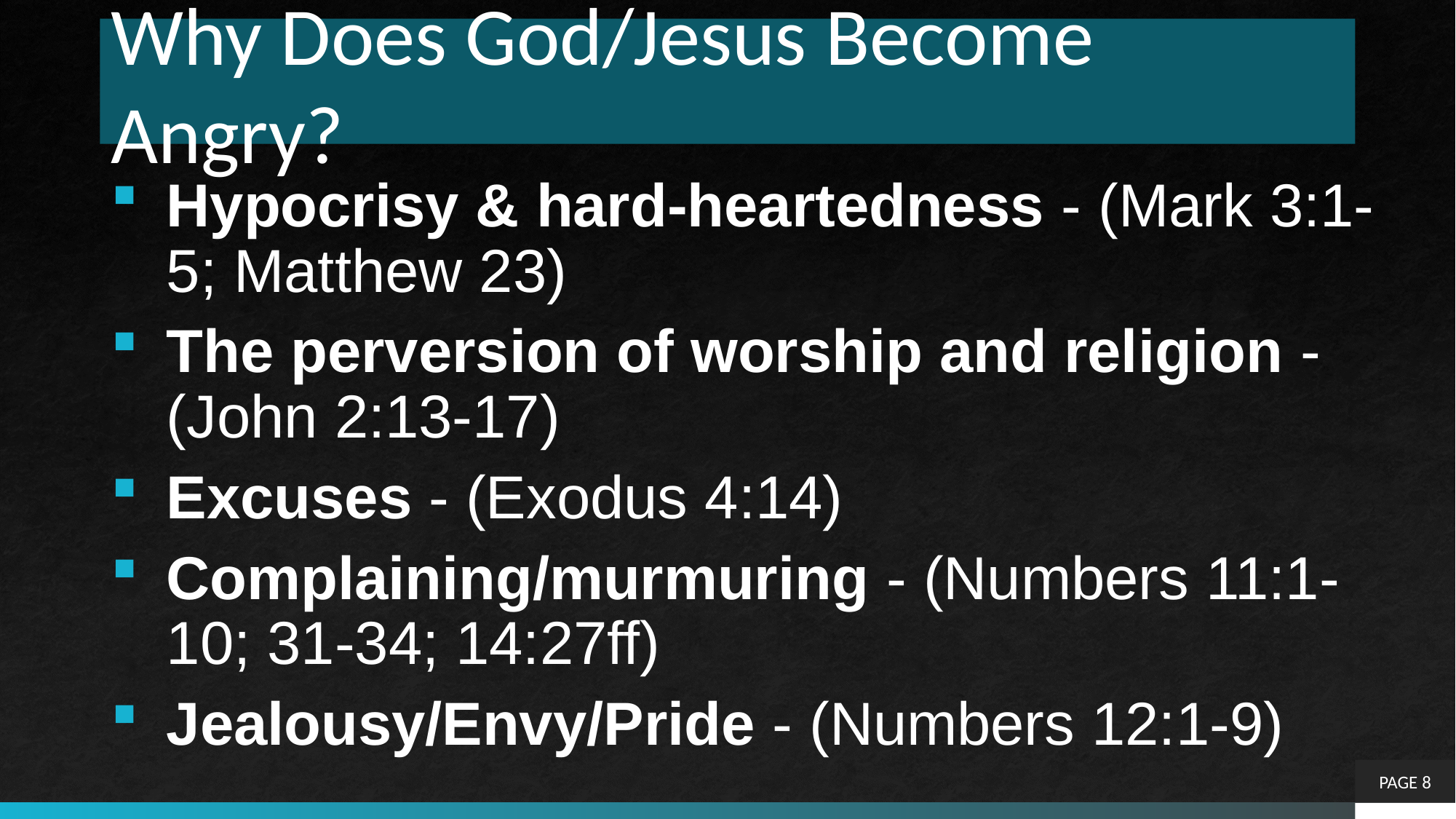

# Why Does God/Jesus Become Angry?
Hypocrisy & hard-heartedness - (Mark 3:1-5; Matthew 23)
The perversion of worship and religion -
(John 2:13-17)
Excuses - (Exodus 4:14)
Complaining/murmuring - (Numbers 11:1-10; 31-34; 14:27ff)
Jealousy/Envy/Pride - (Numbers 12:1-9)
PAGE 8